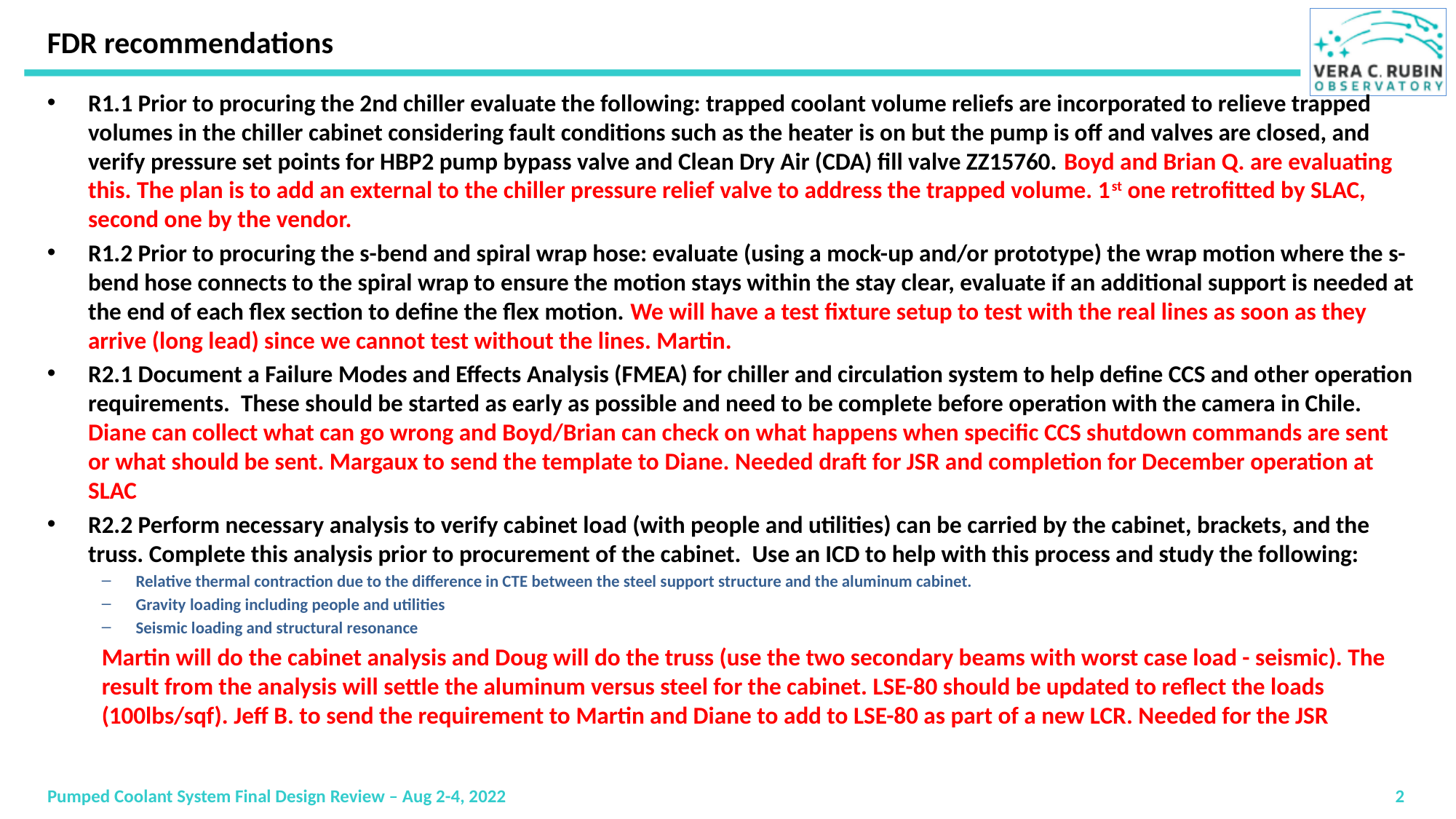

# FDR recommendations
R1.1 Prior to procuring the 2nd chiller evaluate the following: trapped coolant volume reliefs are incorporated to relieve trapped volumes in the chiller cabinet considering fault conditions such as the heater is on but the pump is off and valves are closed, and verify pressure set points for HBP2 pump bypass valve and Clean Dry Air (CDA) fill valve ZZ15760. Boyd and Brian Q. are evaluating this. The plan is to add an external to the chiller pressure relief valve to address the trapped volume. 1st one retrofitted by SLAC, second one by the vendor.
R1.2 Prior to procuring the s-bend and spiral wrap hose: evaluate (using a mock-up and/or prototype) the wrap motion where the s-bend hose connects to the spiral wrap to ensure the motion stays within the stay clear, evaluate if an additional support is needed at the end of each flex section to define the flex motion. We will have a test fixture setup to test with the real lines as soon as they arrive (long lead) since we cannot test without the lines. Martin.
R2.1 Document a Failure Modes and Effects Analysis (FMEA) for chiller and circulation system to help define CCS and other operation requirements.  These should be started as early as possible and need to be complete before operation with the camera in Chile. Diane can collect what can go wrong and Boyd/Brian can check on what happens when specific CCS shutdown commands are sent or what should be sent. Margaux to send the template to Diane. Needed draft for JSR and completion for December operation at SLAC
R2.2 Perform necessary analysis to verify cabinet load (with people and utilities) can be carried by the cabinet, brackets, and the truss. Complete this analysis prior to procurement of the cabinet.  Use an ICD to help with this process and study the following:
Relative thermal contraction due to the difference in CTE between the steel support structure and the aluminum cabinet.
Gravity loading including people and utilities
Seismic loading and structural resonance
Martin will do the cabinet analysis and Doug will do the truss (use the two secondary beams with worst case load - seismic). The result from the analysis will settle the aluminum versus steel for the cabinet. LSE-80 should be updated to reflect the loads (100lbs/sqf). Jeff B. to send the requirement to Martin and Diane to add to LSE-80 as part of a new LCR. Needed for the JSR
Pumped Coolant System Final Design Review – Aug 2-4, 2022
2